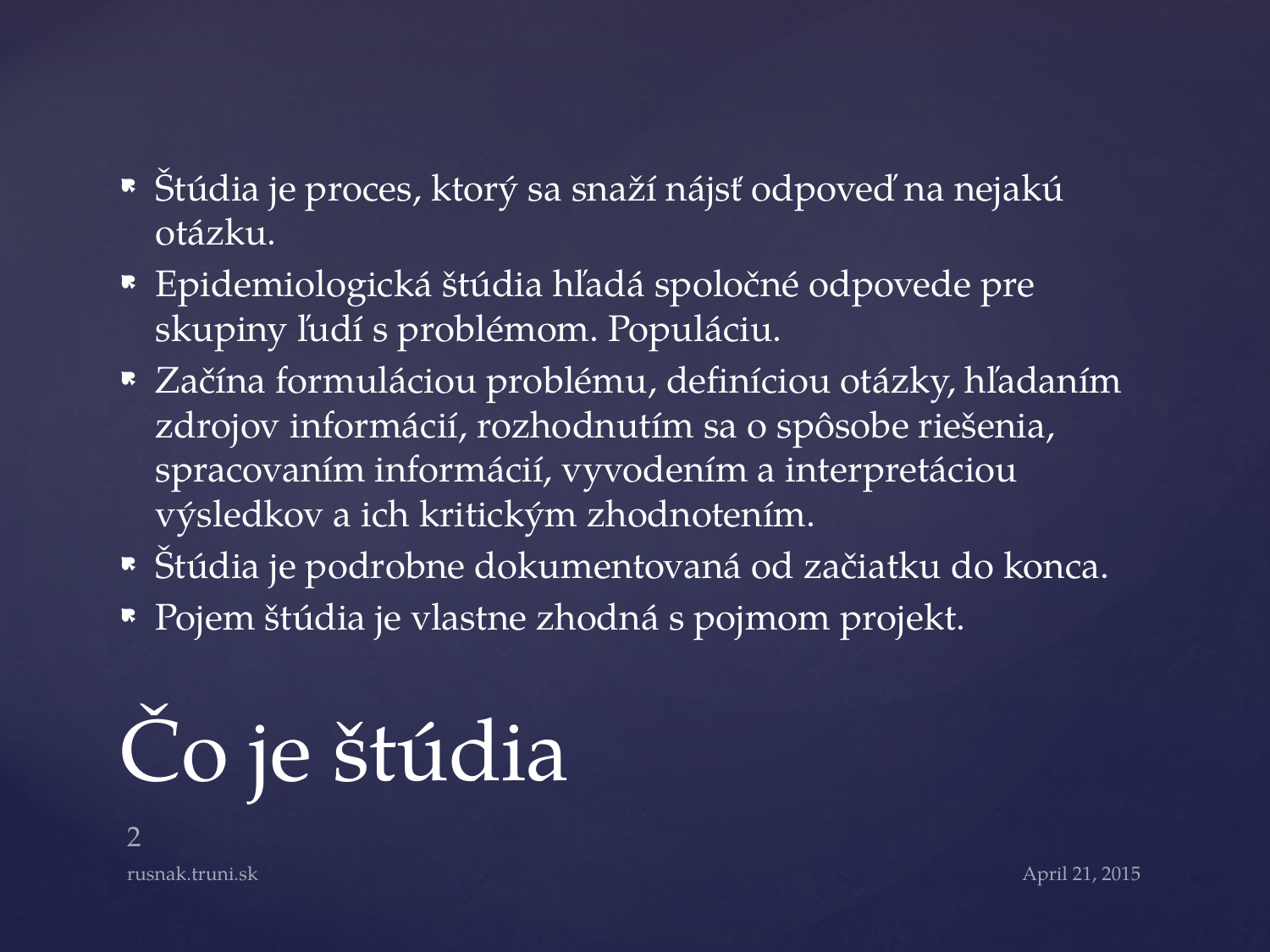

Štúdia je proces, ktorý sa snaží nájsť odpoveď na nejakú otázku.
Epidemiologická štúdia hľadá spoločné odpovede pre skupiny ľudí s problémom. Populáciu.
Začína formuláciou problému, definíciou otázky, hľadaním zdrojov informácií, rozhodnutím sa o spôsobe riešenia, spracovaním informácií, vyvodením a interpretáciou výsledkov a ich kritickým zhodnotením.
Štúdia je podrobne dokumentovaná od začiatku do konca.
Pojem štúdia je vlastne zhodná s pojmom projekt.
# Čo je štúdia
2
rusnak.truni.sk
April 21, 2015